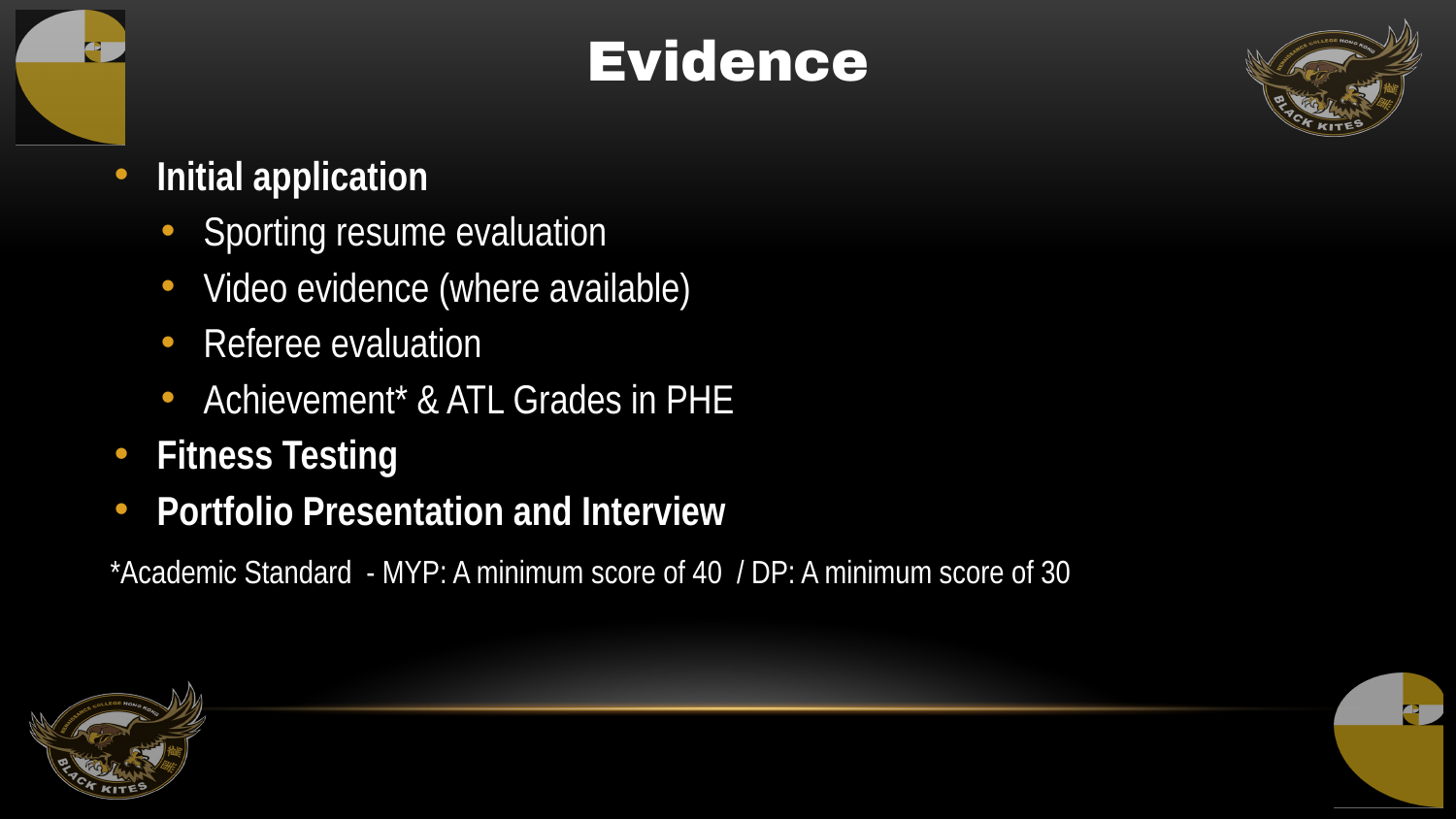

# Evidence
Initial application
Sporting resume evaluation
Video evidence (where available)
Referee evaluation
Achievement* & ATL Grades in PHE
Fitness Testing
Portfolio Presentation and Interview
*Academic Standard  - MYP: A minimum score of 40  / DP: A minimum score of 30